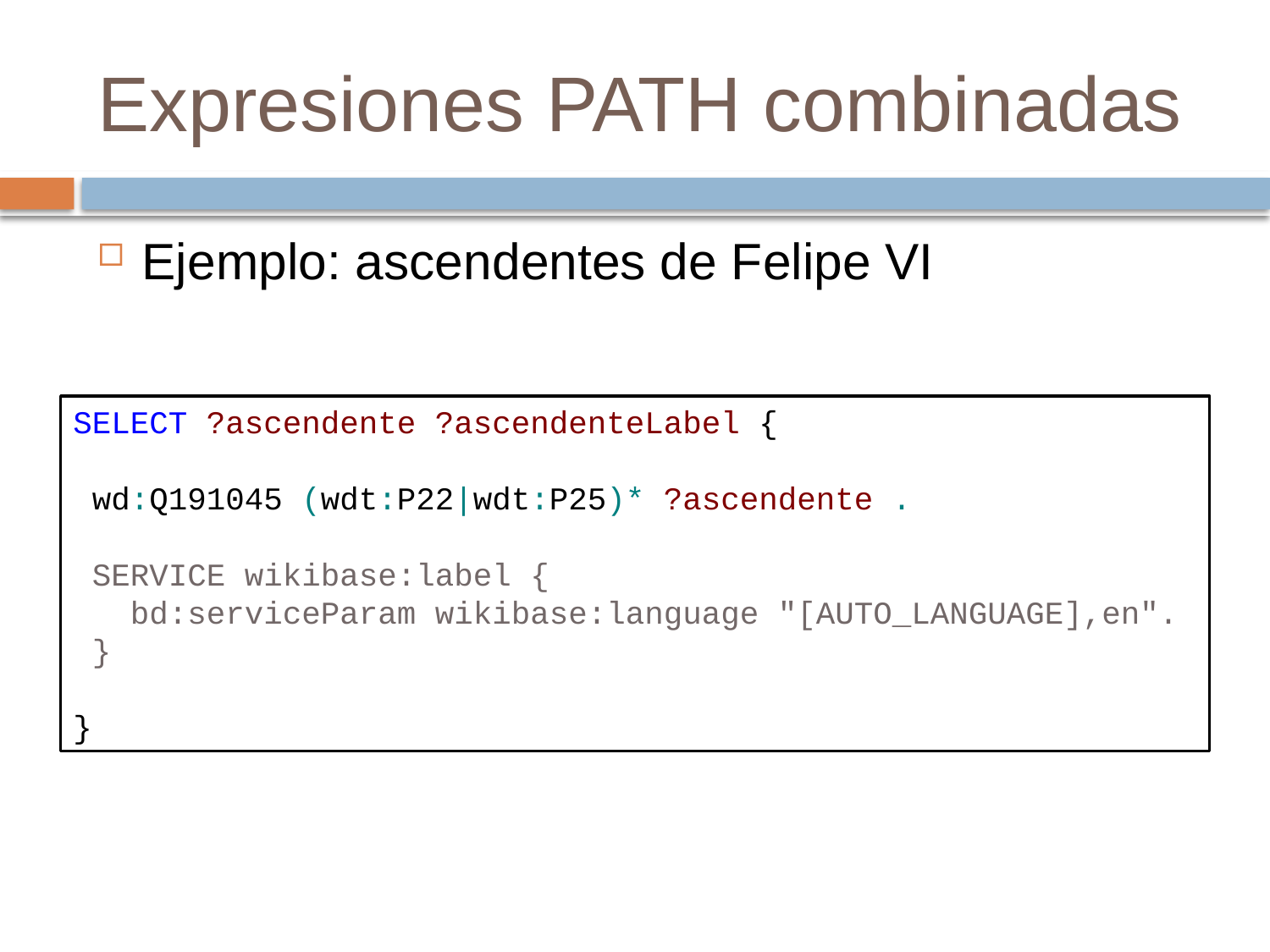

# Expresiones PATH combinadas
Ejemplo: ascendentes de Felipe VI
SELECT ?ascendente ?ascendenteLabel {

 wd:Q191045 (wdt:P22|wdt:P25)* ?ascendente .

 SERVICE wikibase:label {
   bd:serviceParam wikibase:language "[AUTO_LANGUAGE],en".
 }

}